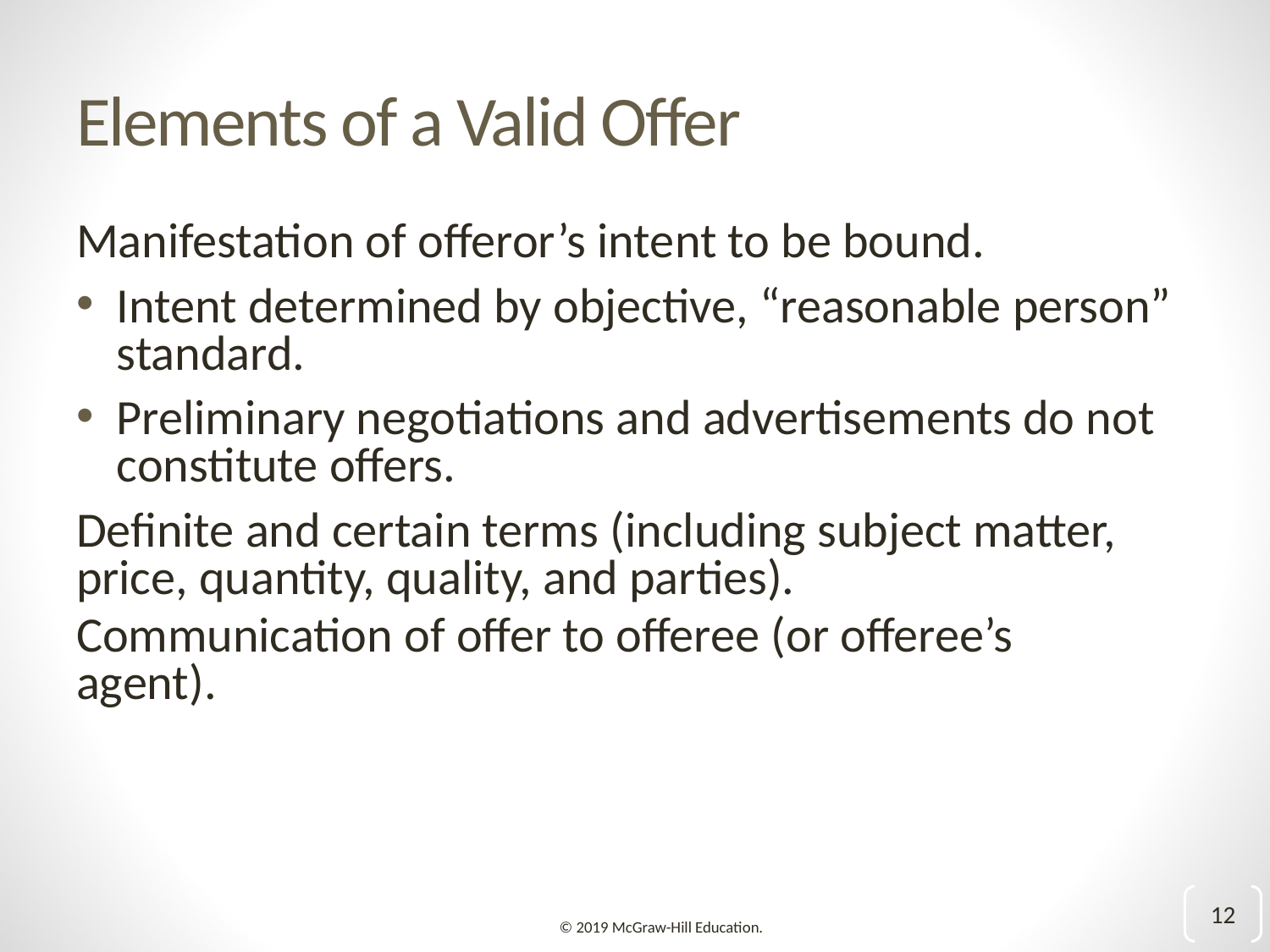

# Elements of a Valid Offer
Manifestation of offeror’s intent to be bound.
Intent determined by objective, “reasonable person” standard.
Preliminary negotiations and advertisements do not constitute offers.
Definite and certain terms (including subject matter, price, quantity, quality, and parties).
Communication of offer to offeree (or offeree’s agent).
12